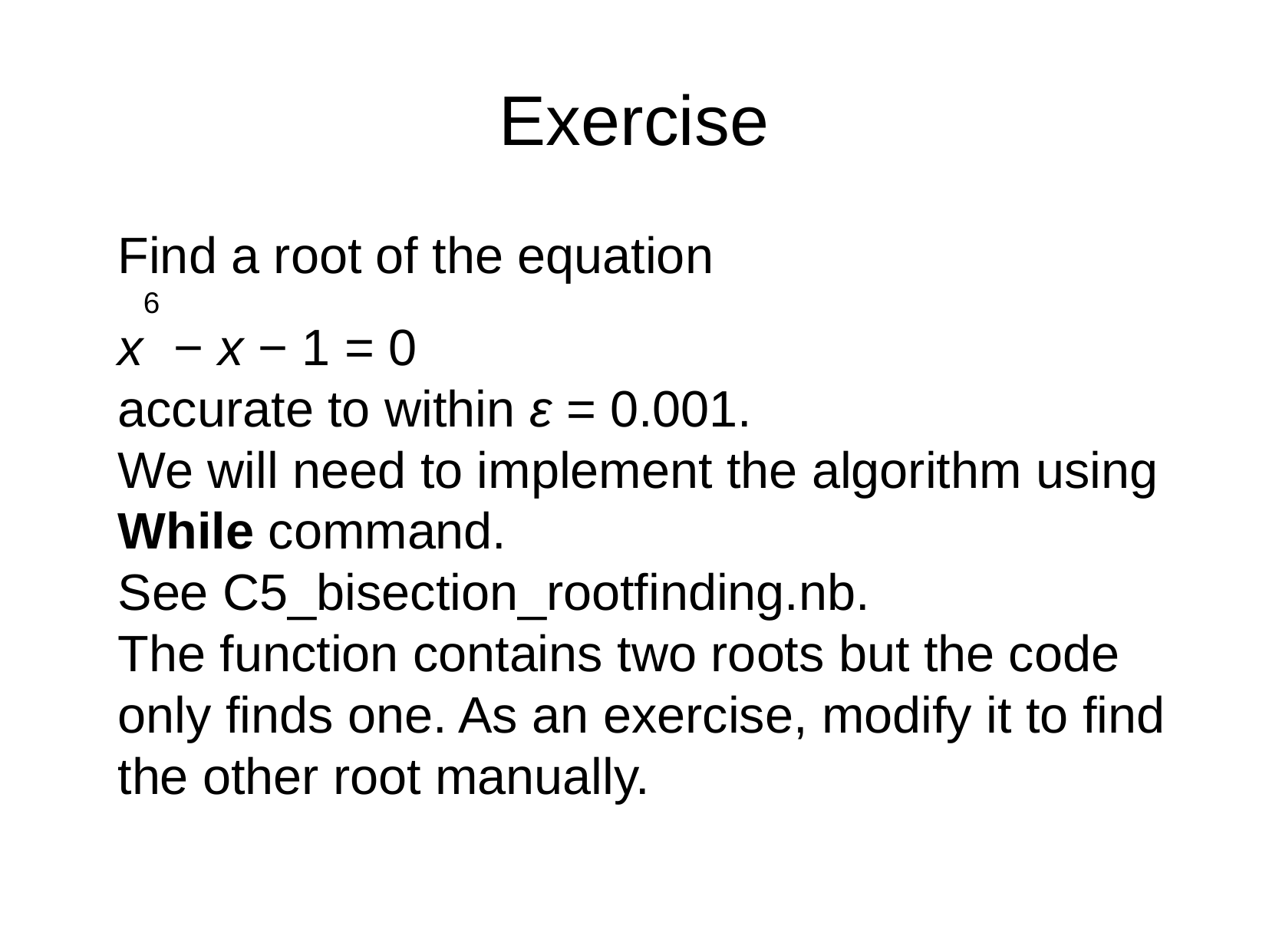

Exercise
Find a root of the equation
x6 − x − 1 = 0
accurate to within ε = 0.001.
We will need to implement the algorithm using While command.
See C5_bisection_rootfinding.nb.
The function contains two roots but the code only finds one. As an exercise, modify it to find the other root manually.